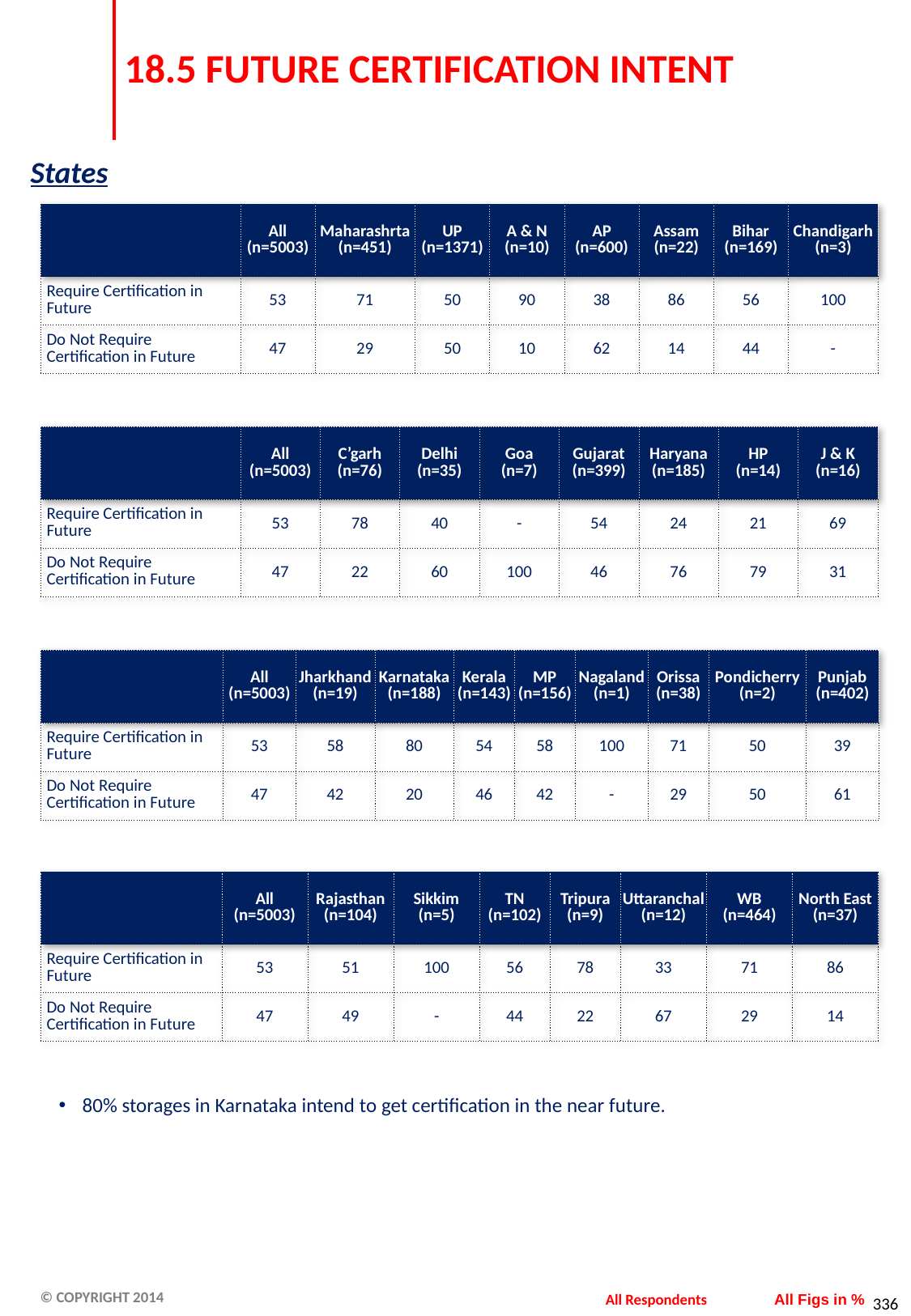

# 18.5 FUTURE CERTIFICATION INTENT
States
|  | All (n=5003) | Maharashrta (n=451) | UP (n=1371) | A & N (n=10) | AP (n=600) | Assam (n=22) | Bihar (n=169) | Chandigarh (n=3) |
| --- | --- | --- | --- | --- | --- | --- | --- | --- |
| Require Certification in Future | 53 | 71 | 50 | 90 | 38 | 86 | 56 | 100 |
| Do Not Require Certification in Future | 47 | 29 | 50 | 10 | 62 | 14 | 44 | - |
|  | All (n=5003) | C’garh (n=76) | Delhi (n=35) | Goa (n=7) | Gujarat (n=399) | Haryana (n=185) | HP (n=14) | J & K (n=16) |
| --- | --- | --- | --- | --- | --- | --- | --- | --- |
| Require Certification in Future | 53 | 78 | 40 | - | 54 | 24 | 21 | 69 |
| Do Not Require Certification in Future | 47 | 22 | 60 | 100 | 46 | 76 | 79 | 31 |
|  | All (n=5003) | Jharkhand (n=19) | Karnataka (n=188) | Kerala (n=143) | MP (n=156) | Nagaland (n=1) | Orissa (n=38) | Pondicherry (n=2) | Punjab (n=402) |
| --- | --- | --- | --- | --- | --- | --- | --- | --- | --- |
| Require Certification in Future | 53 | 58 | 80 | 54 | 58 | 100 | 71 | 50 | 39 |
| Do Not Require Certification in Future | 47 | 42 | 20 | 46 | 42 | - | 29 | 50 | 61 |
|  | All (n=5003) | Rajasthan (n=104) | Sikkim (n=5) | TN (n=102) | Tripura (n=9) | Uttaranchal (n=12) | WB (n=464) | North East (n=37) |
| --- | --- | --- | --- | --- | --- | --- | --- | --- |
| Require Certification in Future | 53 | 51 | 100 | 56 | 78 | 33 | 71 | 86 |
| Do Not Require Certification in Future | 47 | 49 | - | 44 | 22 | 67 | 29 | 14 |
80% storages in Karnataka intend to get certification in the near future.
All Respondents
All Figs in %